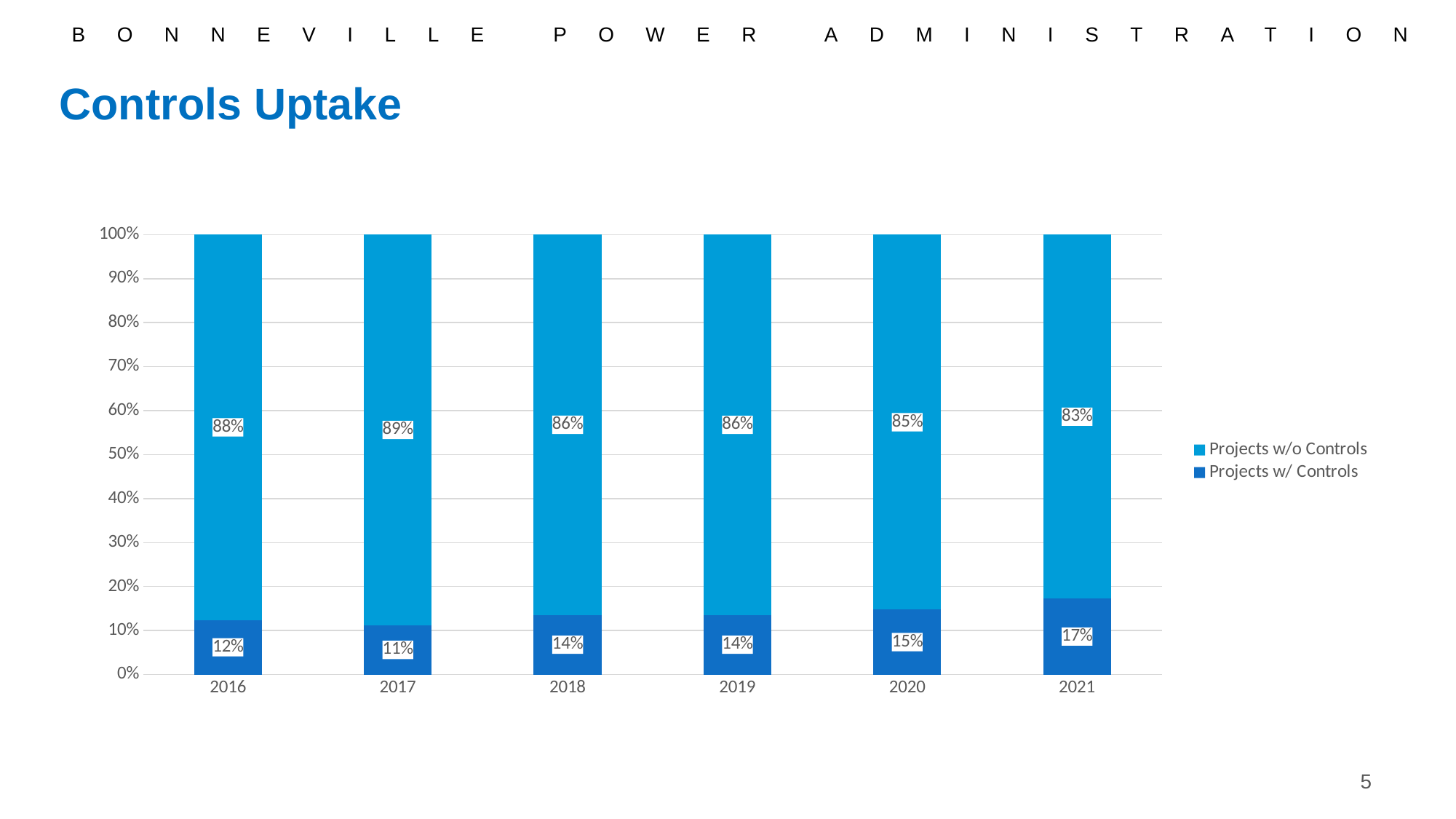

# Controls Uptake

### Chart

| Category | Projects w/ Controls | Projects w/o Controls |
|---|---|---|
| 2016 | 218.0 | 1539.0 |
| 2017 | 248.0 | 1966.0 |
| 2018 | 314.0 | 2000.0 |
| 2019 | 307.0 | 1957.0 |
| 2020 | 148.0 | 855.0 |
| 2021 | 217.0 | 1040.0 |
5